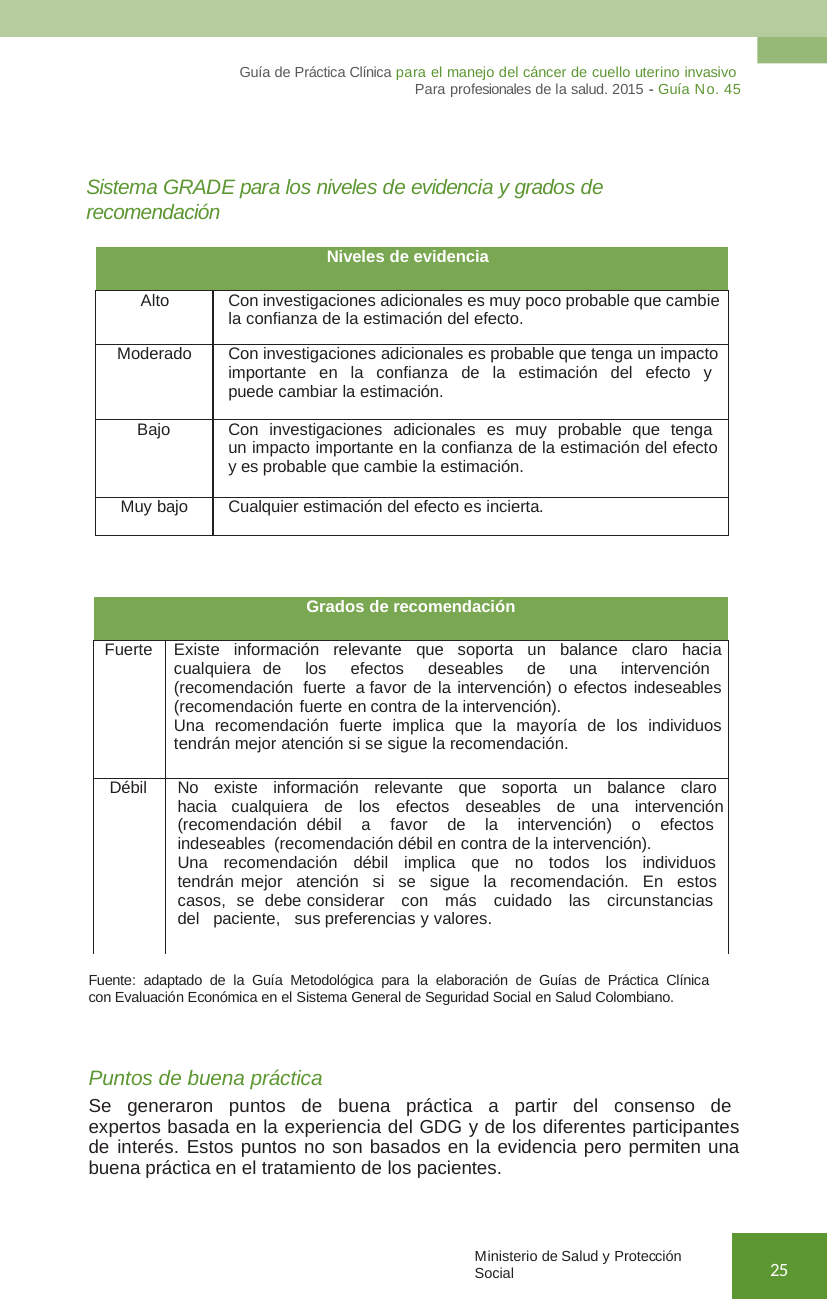

Guía de Práctica Clínica para el manejo del cáncer de cuello uterino invasivo
Para profesionales de la salud. 2015 - Guía No. 45
Sistema GRADE para los niveles de evidencia y grados de recomendación
| Niveles de evidencia |  |
| --- | --- |
| Alto | Con investigaciones adicionales es muy poco probable que cambie la confianza de la estimación del efecto. |
| Moderado | Con investigaciones adicionales es probable que tenga un impacto importante en la confianza de la estimación del efecto y puede cambiar la estimación. |
| Bajo | Con investigaciones adicionales es muy probable que tenga un impacto importante en la confianza de la estimación del efecto y es probable que cambie la estimación. |
| Muy bajo | Cualquier estimación del efecto es incierta. |
| Grados de recomendación |  |
| --- | --- |
| Fuerte | Existe información relevante que soporta un balance claro hacia cualquiera de los efectos deseables de una intervención (recomendación fuerte a favor de la intervención) o efectos indeseables (recomendación fuerte en contra de la intervención). Una recomendación fuerte implica que la mayoría de los individuos tendrán mejor atención si se sigue la recomendación. |
| Débil | No existe información relevante que soporta un balance claro hacia cualquiera de los efectos deseables de una intervención (recomendación débil a favor de la intervención) o efectos indeseables (recomendación débil en contra de la intervención). Una recomendación débil implica que no todos los individuos tendrán mejor atención si se sigue la recomendación. En estos casos, se debe considerar con más cuidado las circunstancias del paciente, sus preferencias y valores. |
Fuente:  adaptado  de  la  Guía  Metodológica  para  la  elaboración  de  Guías  de  Práctica  Clínica  con Evaluación Económica en el Sistema General de Seguridad Social en Salud Colombiano.
Puntos de buena práctica
Se  generaron  puntos  de  buena  práctica  a  partir  del  consenso  de  expertos basada en la experiencia del GDG y de los diferentes participantes de interés. Estos puntos no son basados en la evidencia pero permiten una buena práctica en el tratamiento de los pacientes.

Ministerio de Salud y Protección Social
25